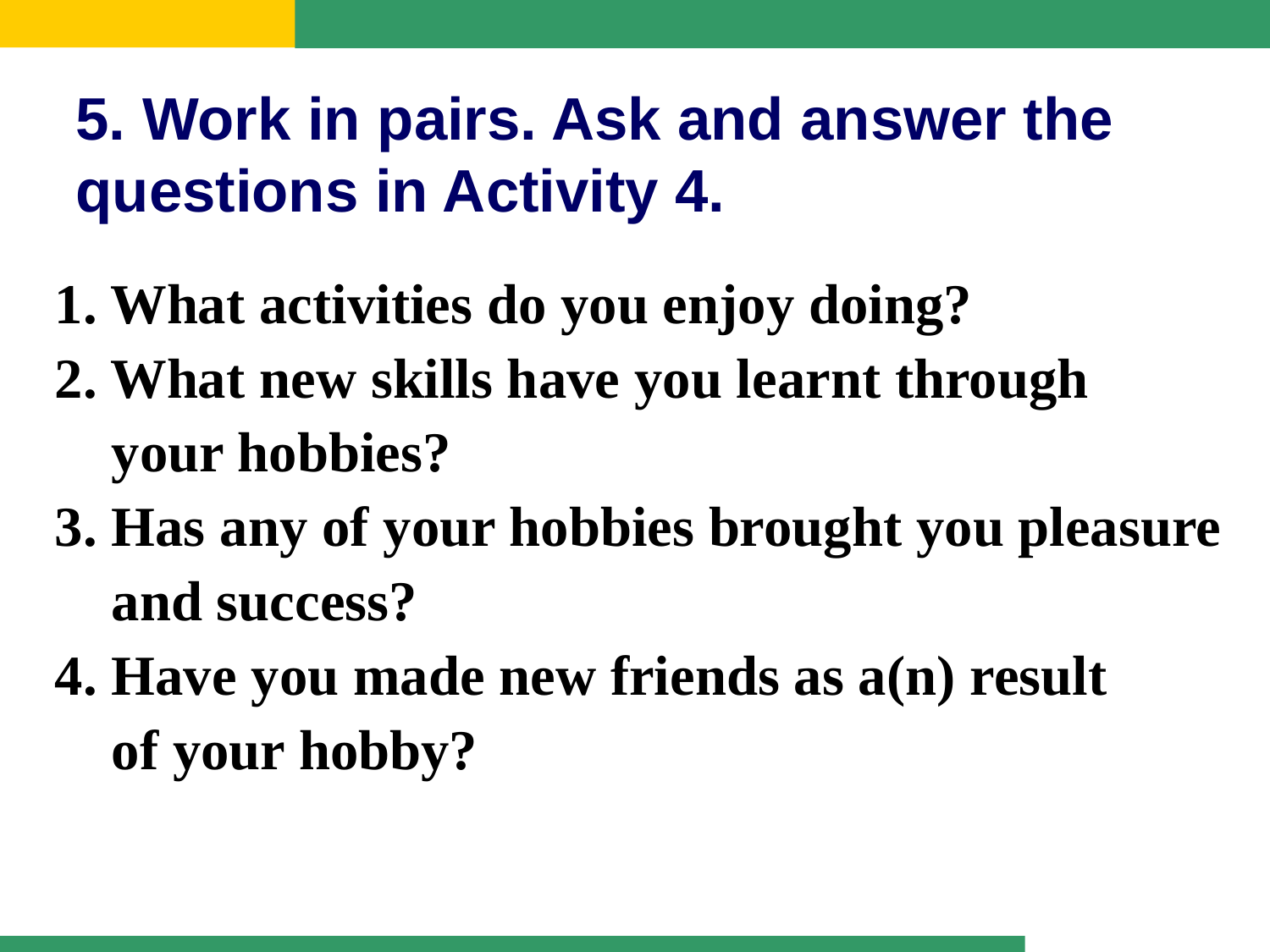

5. Work in pairs. Ask and answer the questions in Activity 4.
1. What activities do you enjoy doing?
2. What new skills have you learnt through
    your hobbies?
3. Has any of your hobbies brought you pleasure
    and success?
4. Have you made new friends as a(n) result
    of your hobby?